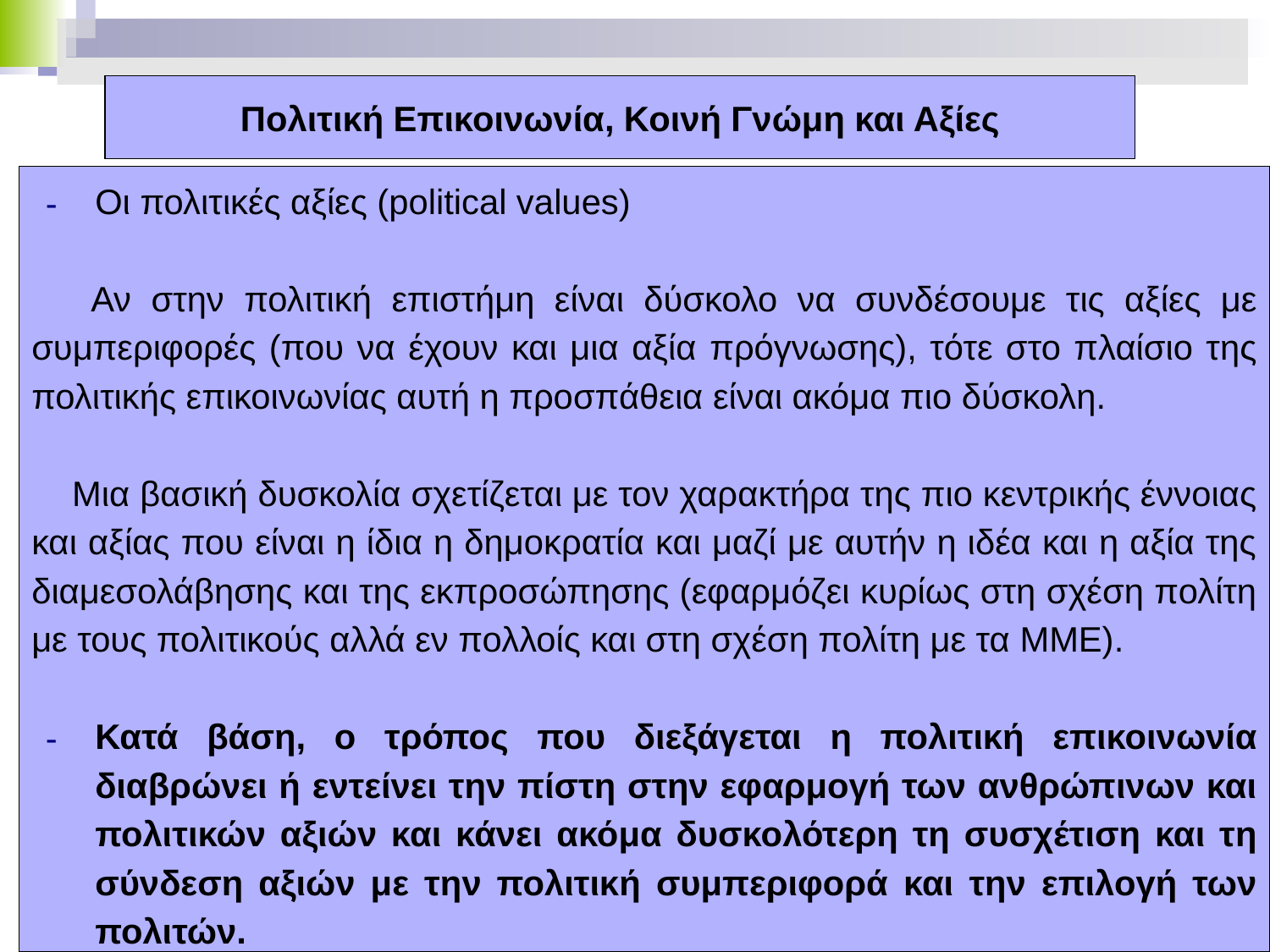

# Πολιτική Επικοινωνία, Κοινή Γνώμη και Αξίες
Οι πολιτικές αξίες (political values)

   Αν στην πολιτική επιστήμη είναι δύσκολο να συνδέσουμε τις αξίες με συμπεριφορές (που να έχουν και μια αξία πρόγνωσης), τότε στο πλαίσιο της πολιτικής επικοινωνίας αυτή η προσπάθεια είναι ακόμα πιο δύσκολη.

    Μια βασική δυσκολία σχετίζεται με τον χαρακτήρα της πιο κεντρικής έννοιας και αξίας που είναι η ίδια η δημοκρατία και μαζί με αυτήν η ιδέα και η αξία της διαμεσολάβησης και της εκπροσώπησης (εφαρμόζει κυρίως στη σχέση πολίτη με τους πολιτικούς αλλά εν πολλοίς και στη σχέση πολίτη με τα ΜΜΕ).

Κατά βάση, ο τρόπος που διεξάγεται η πολιτική επικοινωνία διαβρώνει ή εντείνει την πίστη στην εφαρμογή των ανθρώπινων και πολιτικών αξιών και κάνει ακόμα δυσκολότερη τη συσχέτιση και τη σύνδεση αξιών με την πολιτική συμπεριφορά και την επιλογή των πολιτών.